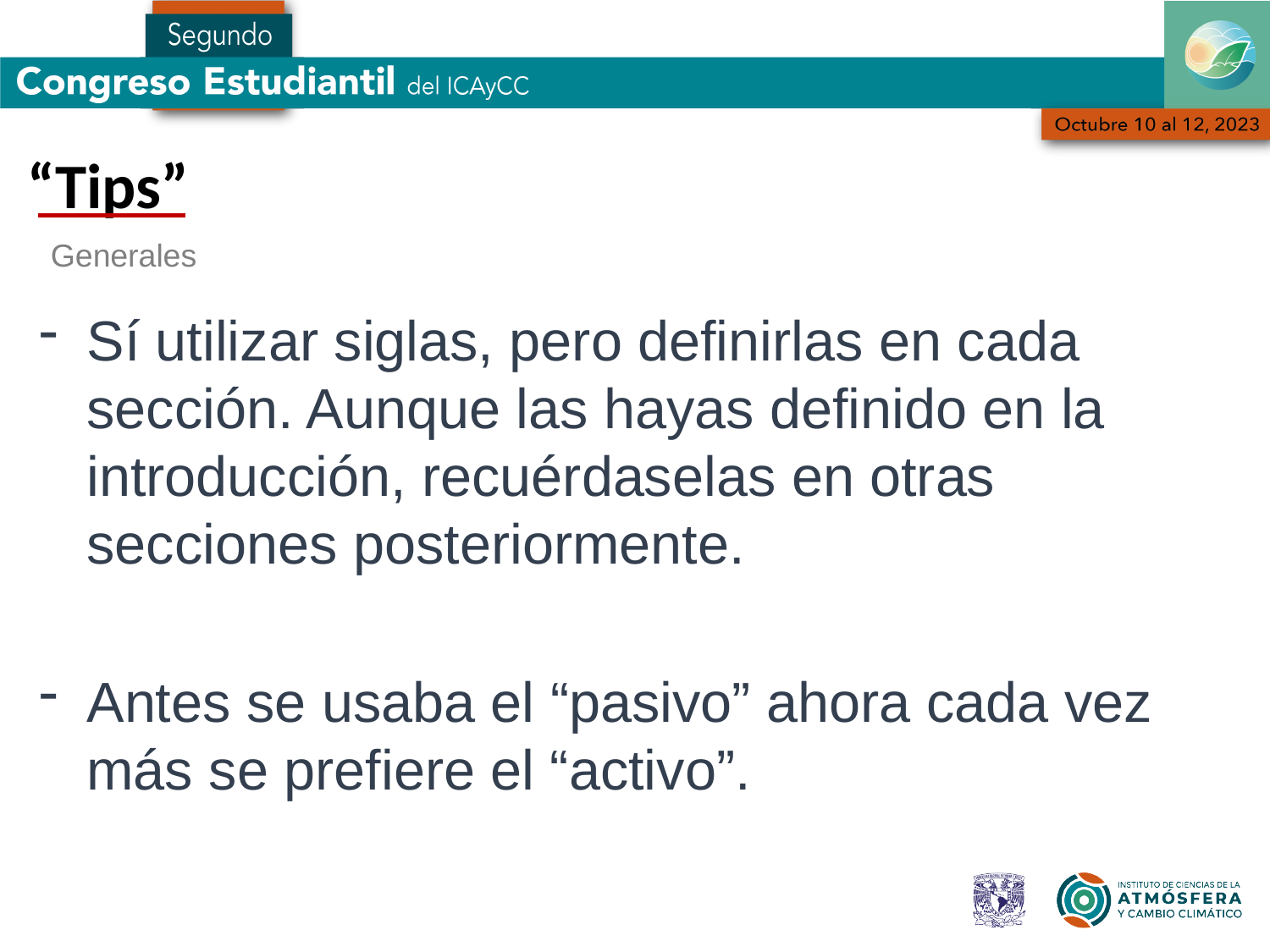

“Tips”
Generales

Sí utilizar siglas, pero definirlas en cada sección. Aunque las hayas definido en la introducción, recuérdaselas en otras secciones posteriormente.

Antes se usaba el “pasivo” ahora cada vez más se prefiere el “activo”.